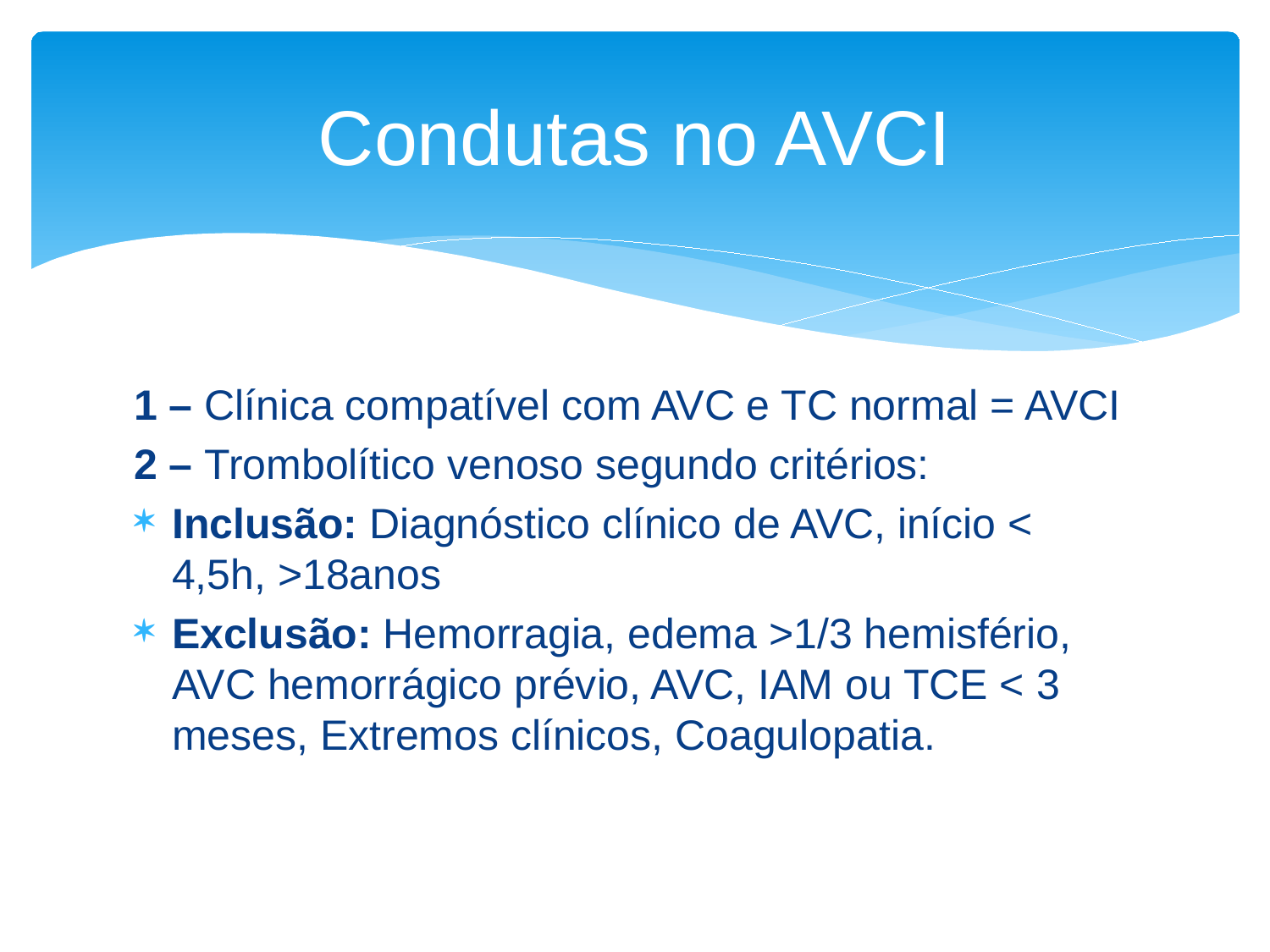

# Condutas no AVCI
1 – Clínica compatível com AVC e TC normal = AVCI
2 – Trombolítico venoso segundo critérios:
Inclusão: Diagnóstico clínico de AVC, início < 4,5h, >18anos
Exclusão: Hemorragia, edema >1/3 hemisfério, AVC hemorrágico prévio, AVC, IAM ou TCE < 3 meses, Extremos clínicos, Coagulopatia.